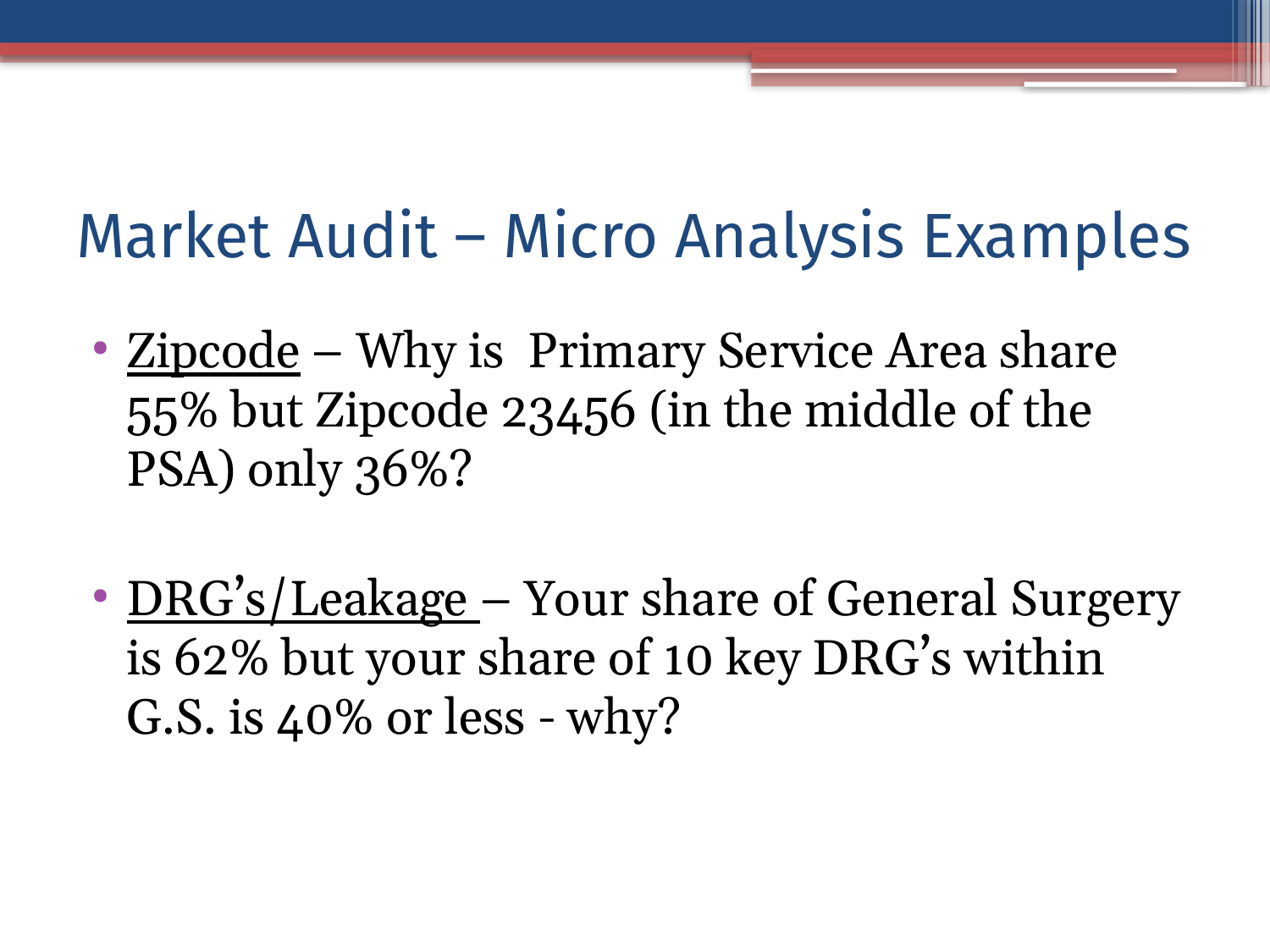

# Market Audit – Micro Analysis Examples
Zipcode – Why is  Primary Service Area share 55% but Zipcode 23456 (in the middle of the PSA) only 36%?

DRG’s/Leakage – Your share of General Surgery is 62% but your share of 10 key DRG’s within G.S. is 40% or less - why?